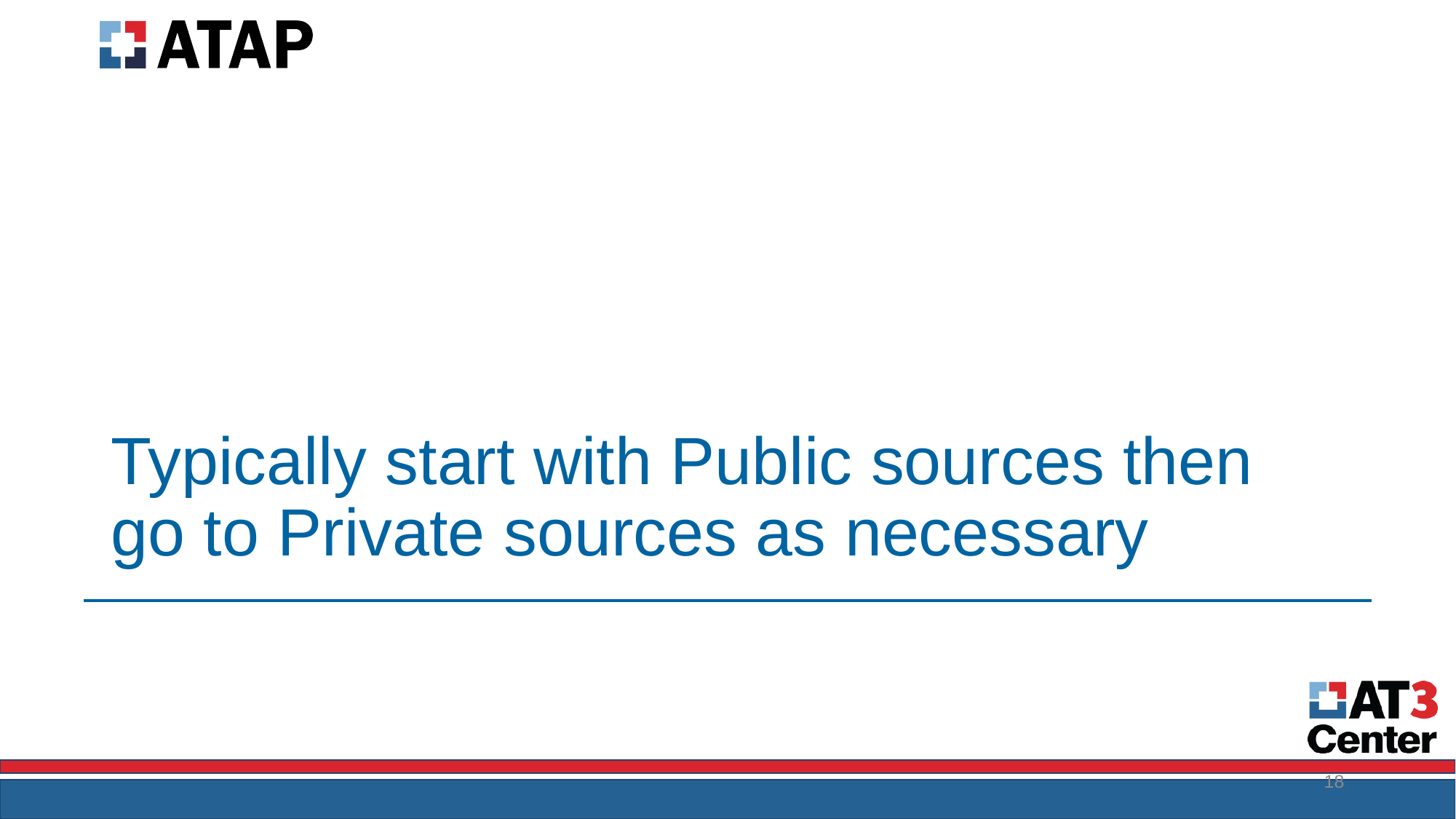

# Typically start with Public sources then go to Private sources as necessary
18